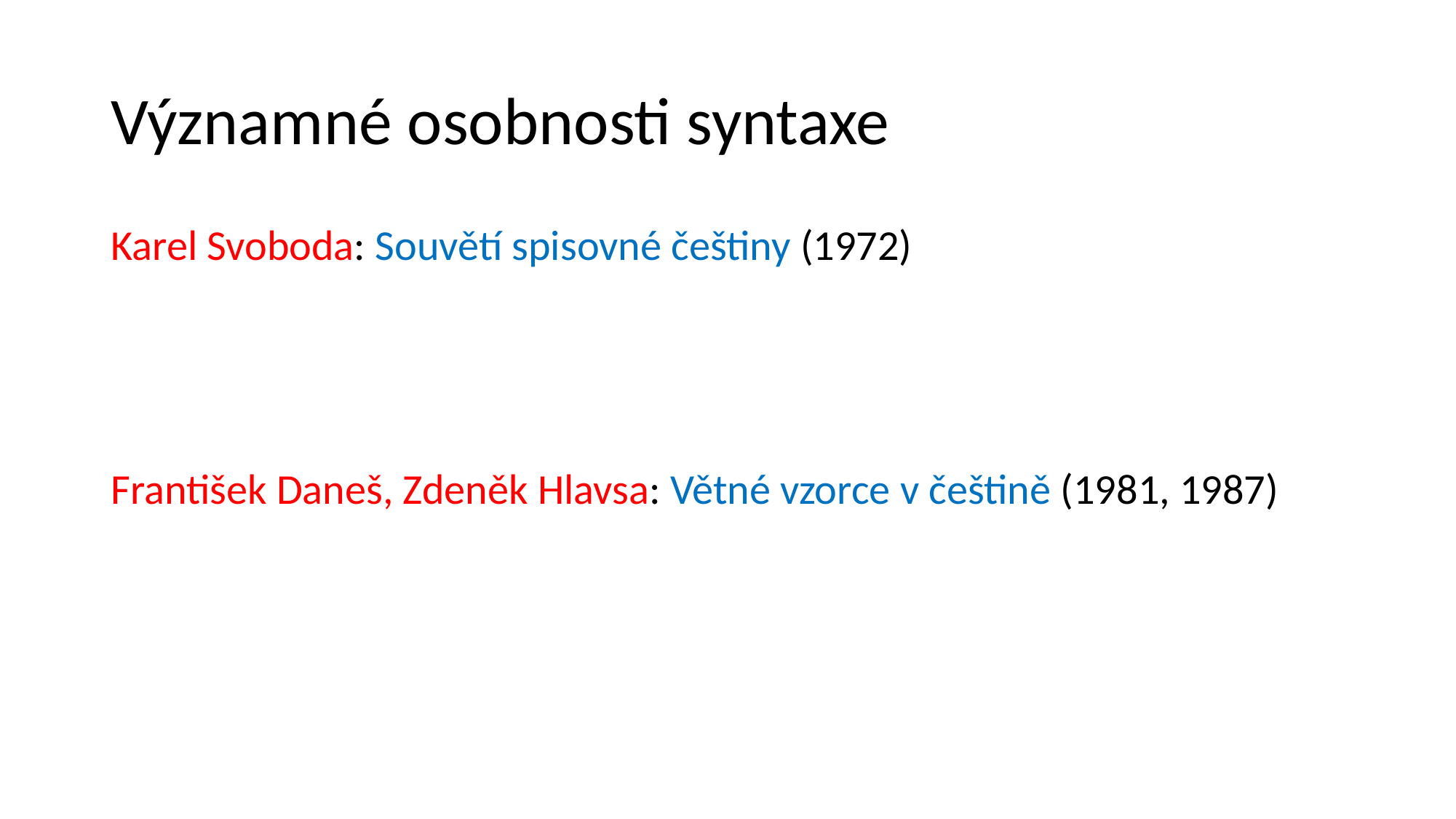

# Významné osobnosti syntaxe
Karel Svoboda: Souvětí spisovné češtiny (1972)

František Daneš, Zdeněk Hlavsa: Větné vzorce v češtině (1981, 1987)